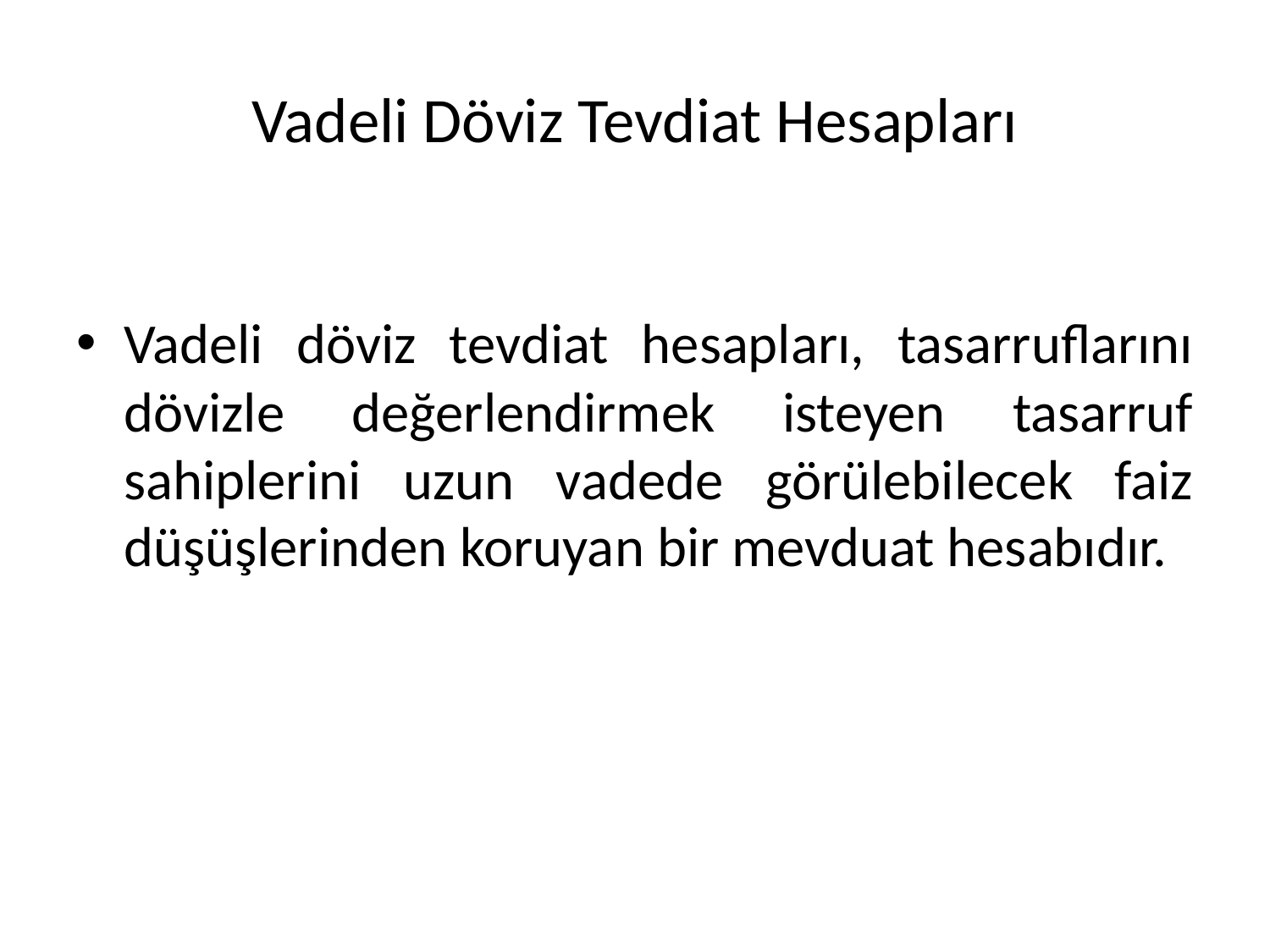

# Vadeli Döviz Tevdiat Hesapları

Vadeli döviz tevdiat hesapları, tasarruflarını dövizle değerlendirmek isteyen tasarruf sahiplerini uzun vadede görülebilecek faiz düşüşlerinden koruyan bir mevduat hesabıdır.